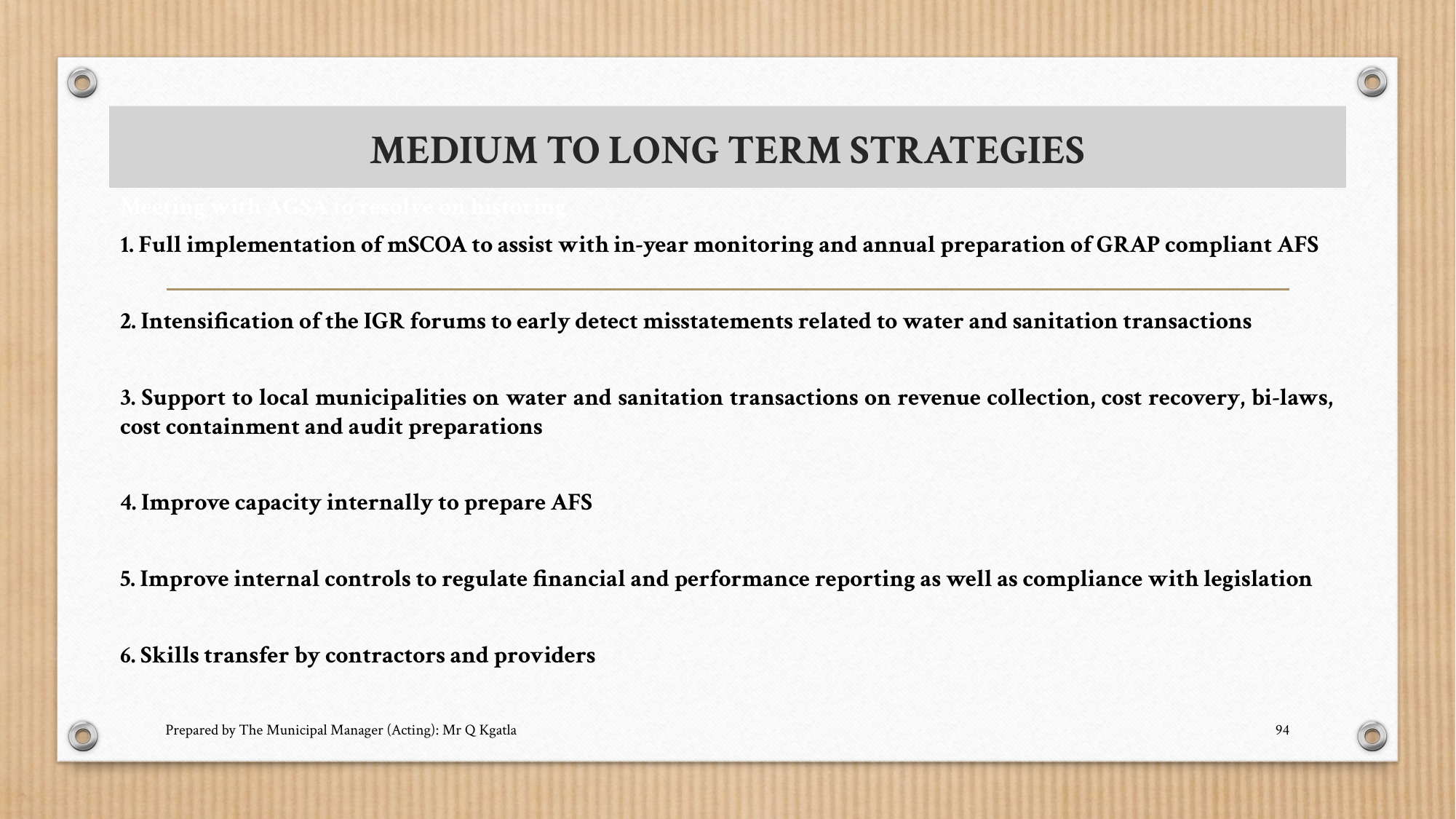

# MEDIUM TO LONG TERM STRATEGIES
Meeting with AGSA to resolve on historing
1. Full implementation of mSCOA to assist with in-year monitoring and annual preparation of GRAP compliant AFS

2. Intensification of the IGR forums to early detect misstatements related to water and sanitation transactions

3. Support to local municipalities on water and sanitation transactions on revenue collection, cost recovery, bi-laws, cost containment and audit preparations

4. Improve capacity internally to prepare AFS

5. Improve internal controls to regulate financial and performance reporting as well as compliance with legislation

6. Skills transfer by contractors and providers

Prepared by The Municipal Manager (Acting): Mr Q Kgatla
94